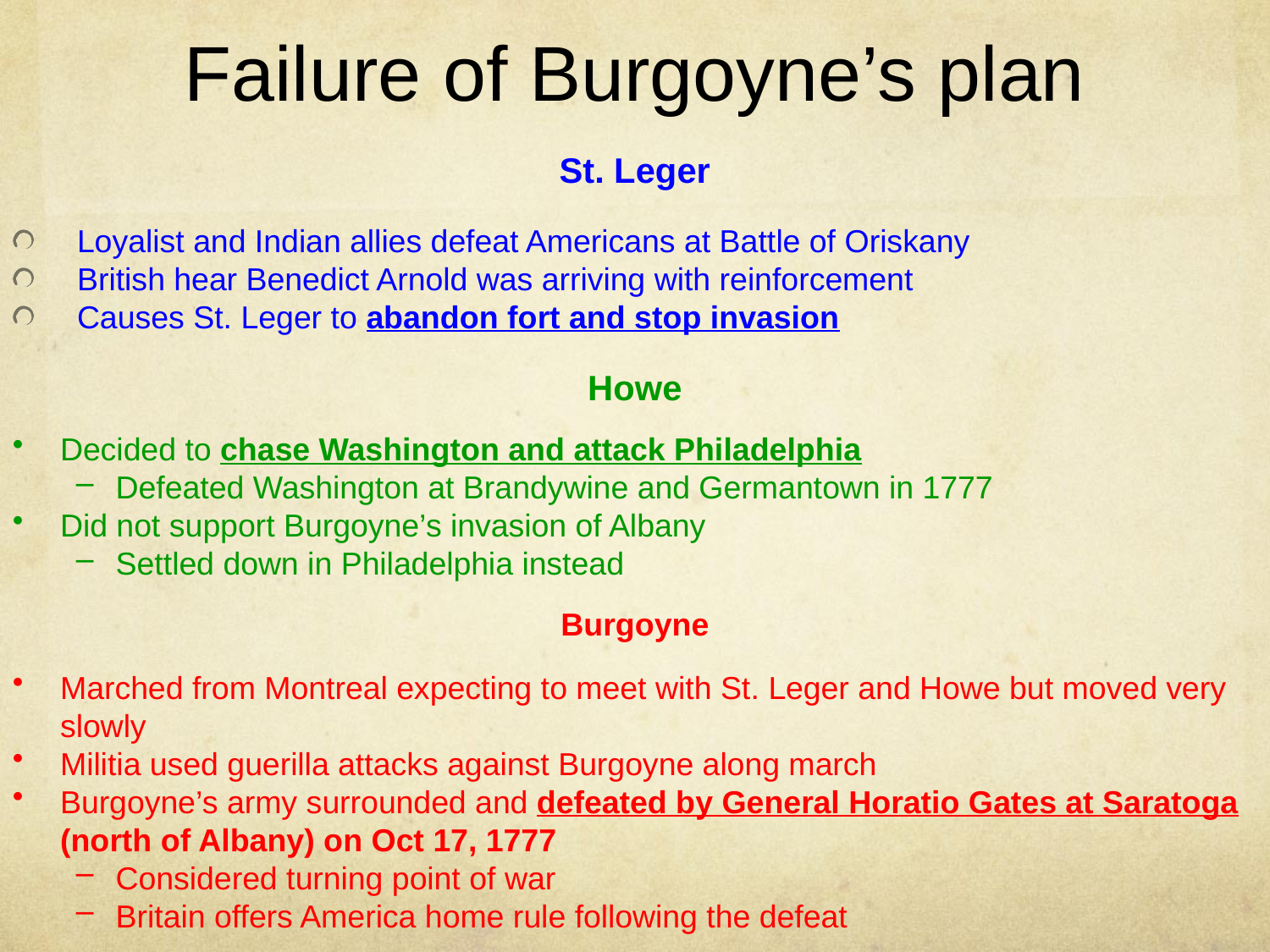

# Failure of Burgoyne’s plan
St. Leger

Loyalist and Indian allies defeat Americans at Battle of Oriskany
British hear Benedict Arnold was arriving with reinforcement
Causes St. Leger to abandon fort and stop invasion

Howe

Decided to chase Washington and attack Philadelphia
Defeated Washington at Brandywine and Germantown in 1777
Did not support Burgoyne’s invasion of Albany
Settled down in Philadelphia instead
Burgoyne

Marched from Montreal expecting to meet with St. Leger and Howe but moved very slowly
Militia used guerilla attacks against Burgoyne along march
Burgoyne’s army surrounded and defeated by General Horatio Gates at Saratoga (north of Albany) on Oct 17, 1777
Considered turning point of war
Britain offers America home rule following the defeat